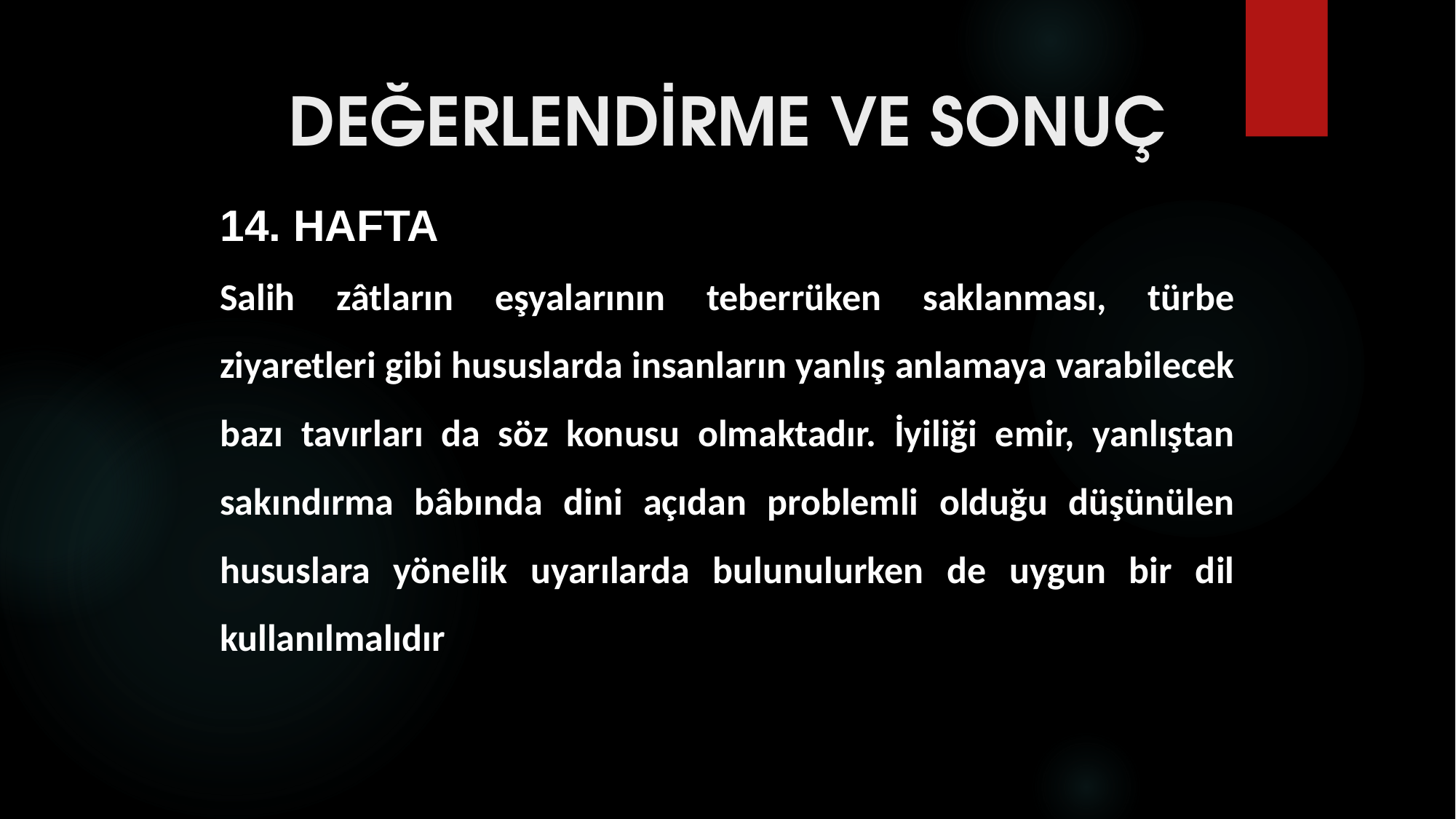

# DEĞERLENDİRME VE SONUÇ
14. HAFTA
Salih zâtların eşyalarının teberrüken saklanması, türbe ziyaretleri gibi hususlarda insanların yanlış anlamaya varabilecek bazı tavırları da söz konusu olmaktadır. İyiliği emir, yanlıştan sakındırma bâbında dini açıdan problemli olduğu düşünülen hususlara yönelik uyarılarda bulunulurken de uygun bir dil kullanılmalıdır